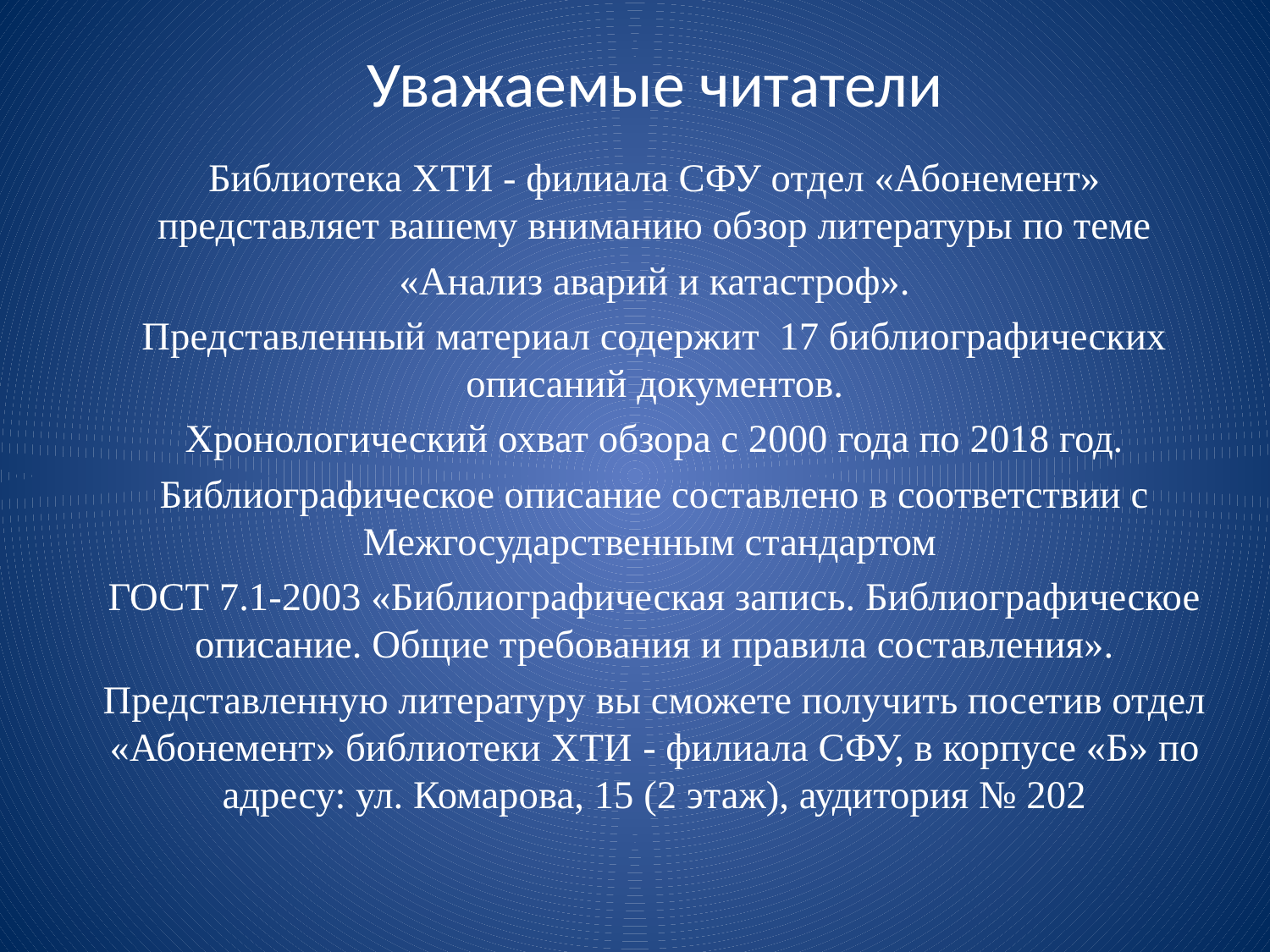

# Уважаемые читатели
Библиотека ХТИ - филиала СФУ отдел «Абонемент» представляет вашему вниманию обзор литературы по теме
«Анализ аварий и катастроф».
Представленный материал содержит  17 библиографических описаний документов.
Хронологический охват обзора с 2000 года по 2018 год.
Библиографическое описание составлено в соответствии с Межгосударственным стандартом
ГОСТ 7.1-2003 «Библиографическая запись. Библиографическое описание. Общие требования и правила составления».
Представленную литературу вы сможете получить посетив отдел «Абонемент» библиотеки ХТИ - филиала СФУ, в корпусе «Б» по адресу: ул. Комарова, 15 (2 этаж), аудитория № 202